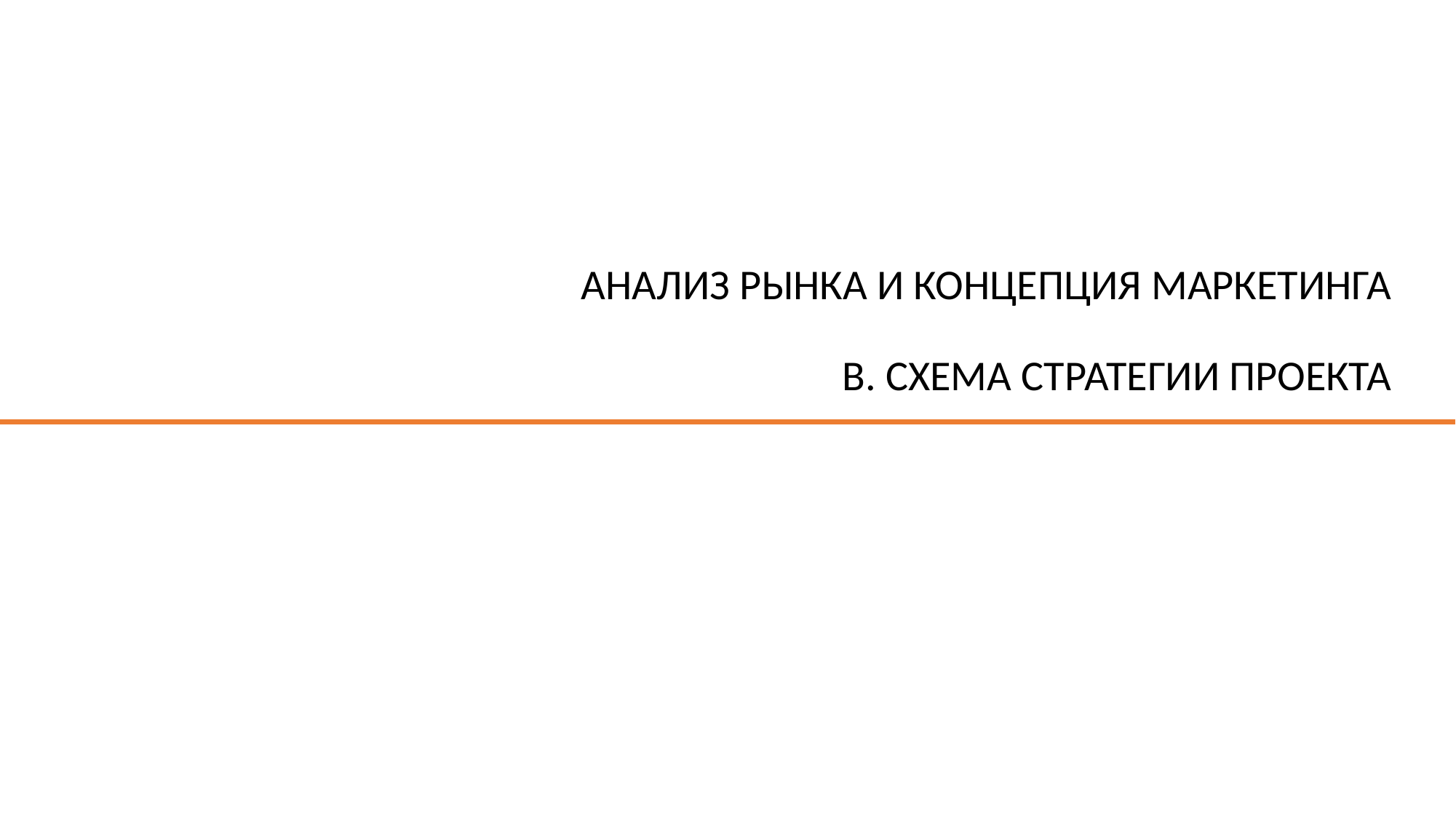

# АНАЛИЗ РЫНКА И КОНЦЕПЦИЯ МАРКЕТИНГА В. СХЕМА СТРАТЕГИИ ПРОЕКТА